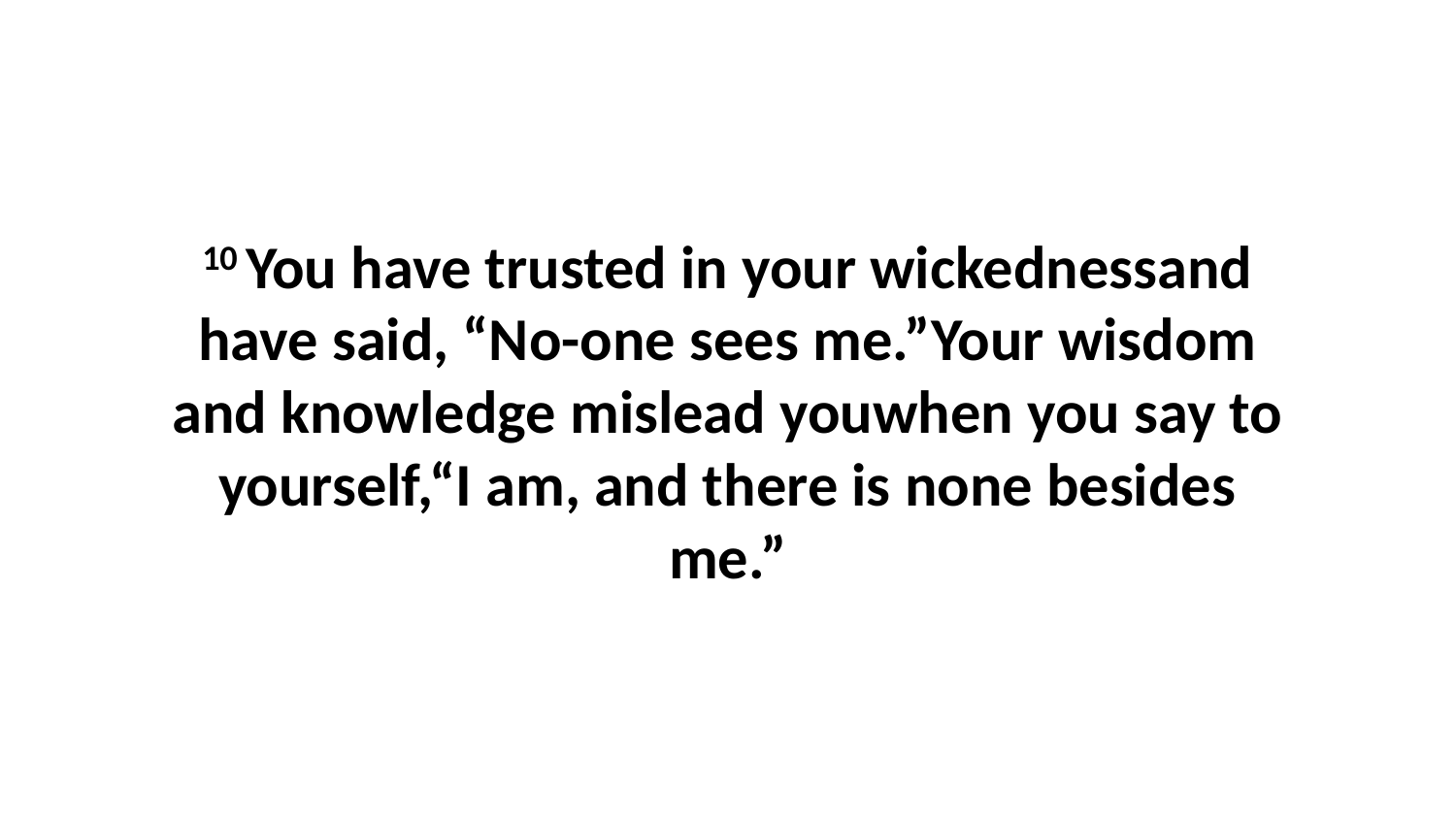

10 You have trusted in your wickednessand have said, “No-one sees me.”Your wisdom and knowledge mislead youwhen you say to yourself,“I am, and there is none besides me.”